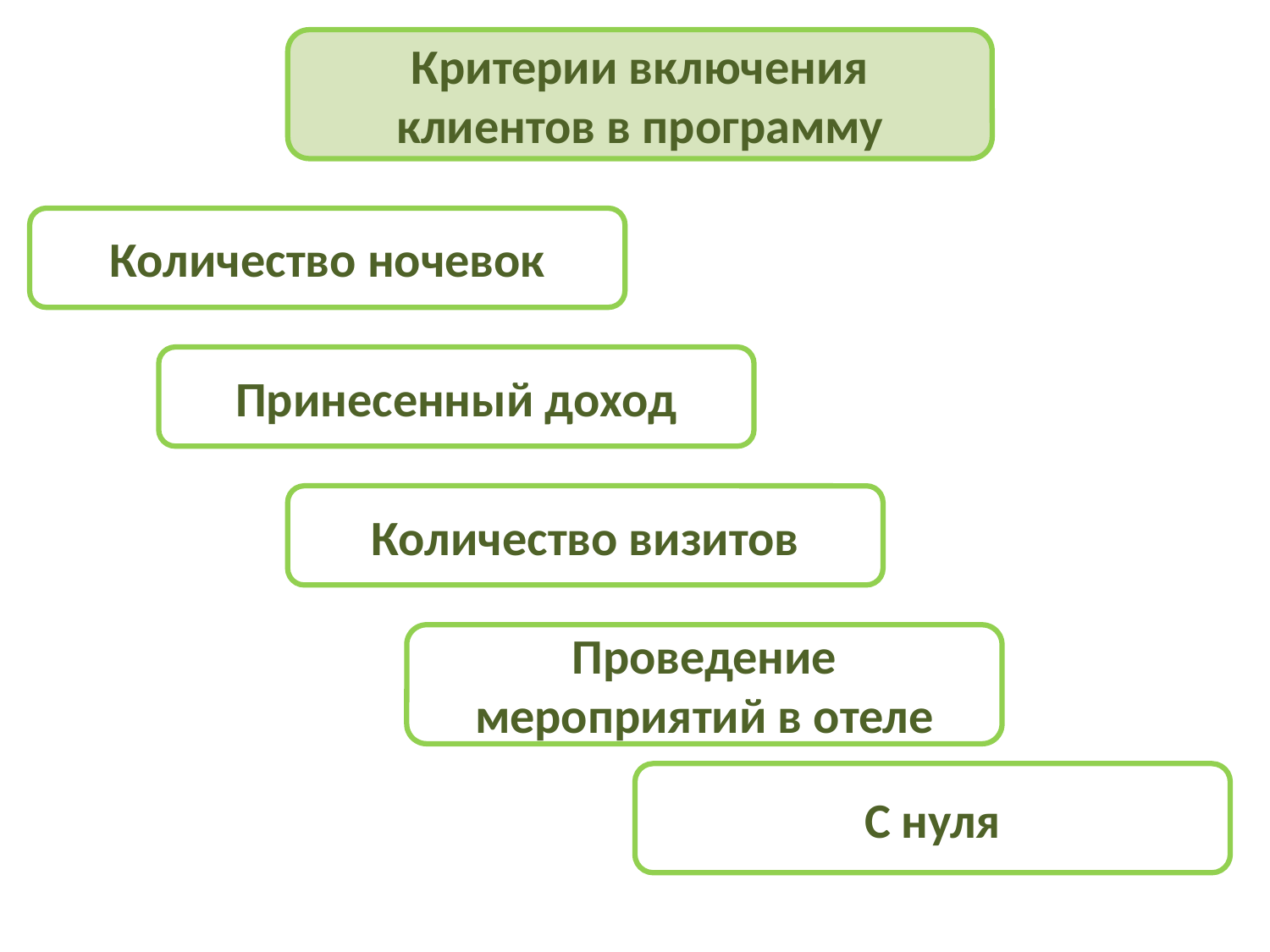

Критерии включения клиентов в программу
Количество ночевок
Принесенный доход
Количество визитов
Проведение мероприятий в отеле
С нуля